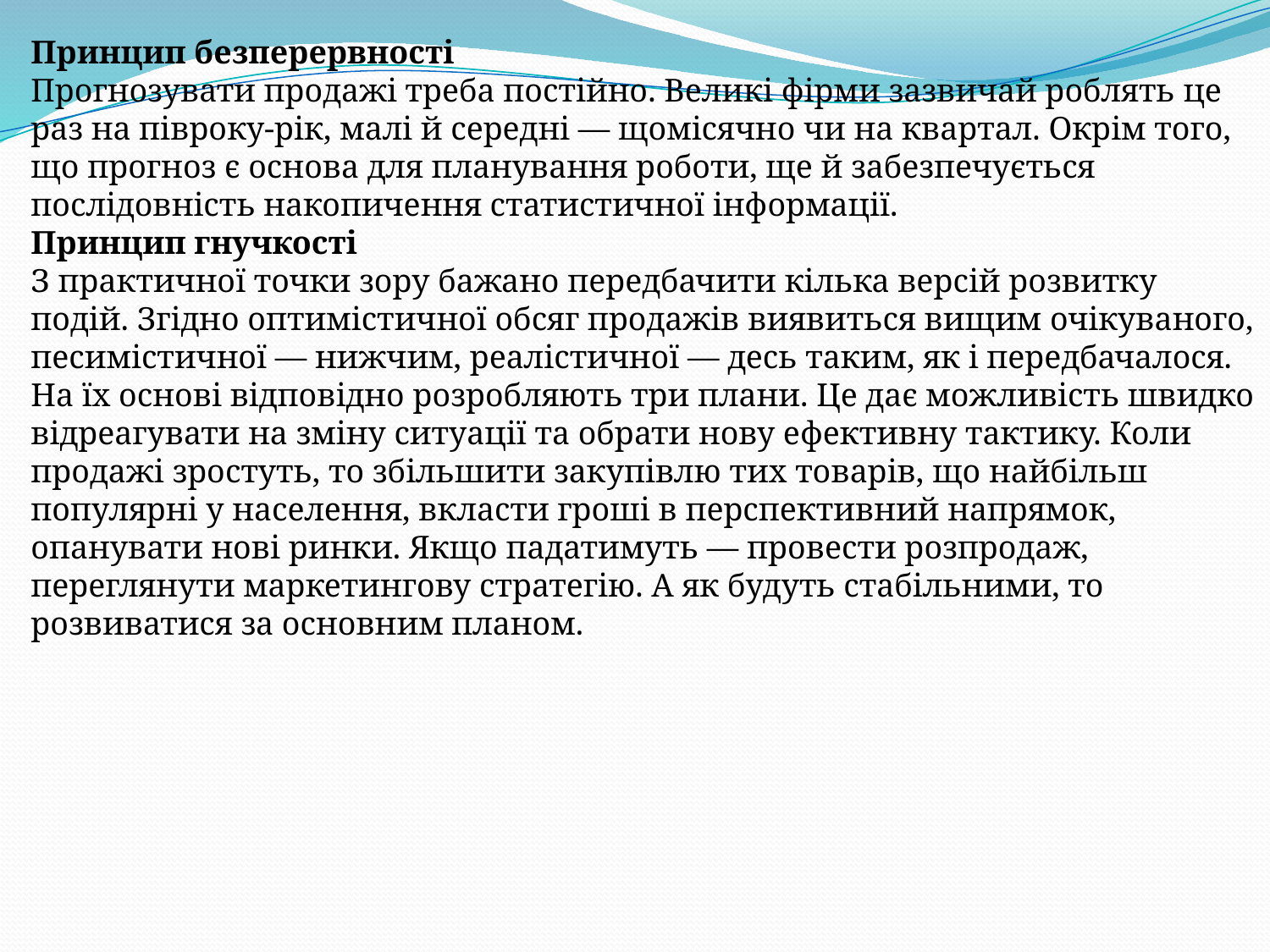

Принцип безперервності
Прогнозувати продажі треба постійно. Великі фірми зазвичай роблять це раз на півроку-рік, малі й середні — щомісячно чи на квартал. Окрім того, що прогноз є основа для планування роботи, ще й забезпечується послідовність накопичення статистичної інформації.
Принцип гнучкості
З практичної точки зору бажано передбачити кілька версій розвитку подій. Згідно оптимістичної обсяг продажів виявиться вищим очікуваного, песимістичної — нижчим, реалістичної — десь таким, як і передбачалося. На їх основі відповідно розробляють три плани. Це дає можливість швидко відреагувати на зміну ситуації та обрати нову ефективну тактику. Коли продажі зростуть, то збільшити закупівлю тих товарів, що найбільш популярні у населення, вкласти гроші в перспективний напрямок, опанувати нові ринки. Якщо падатимуть — провести розпродаж, переглянути маркетингову стратегію. А як будуть стабільними, то розвиватися за основним планом.